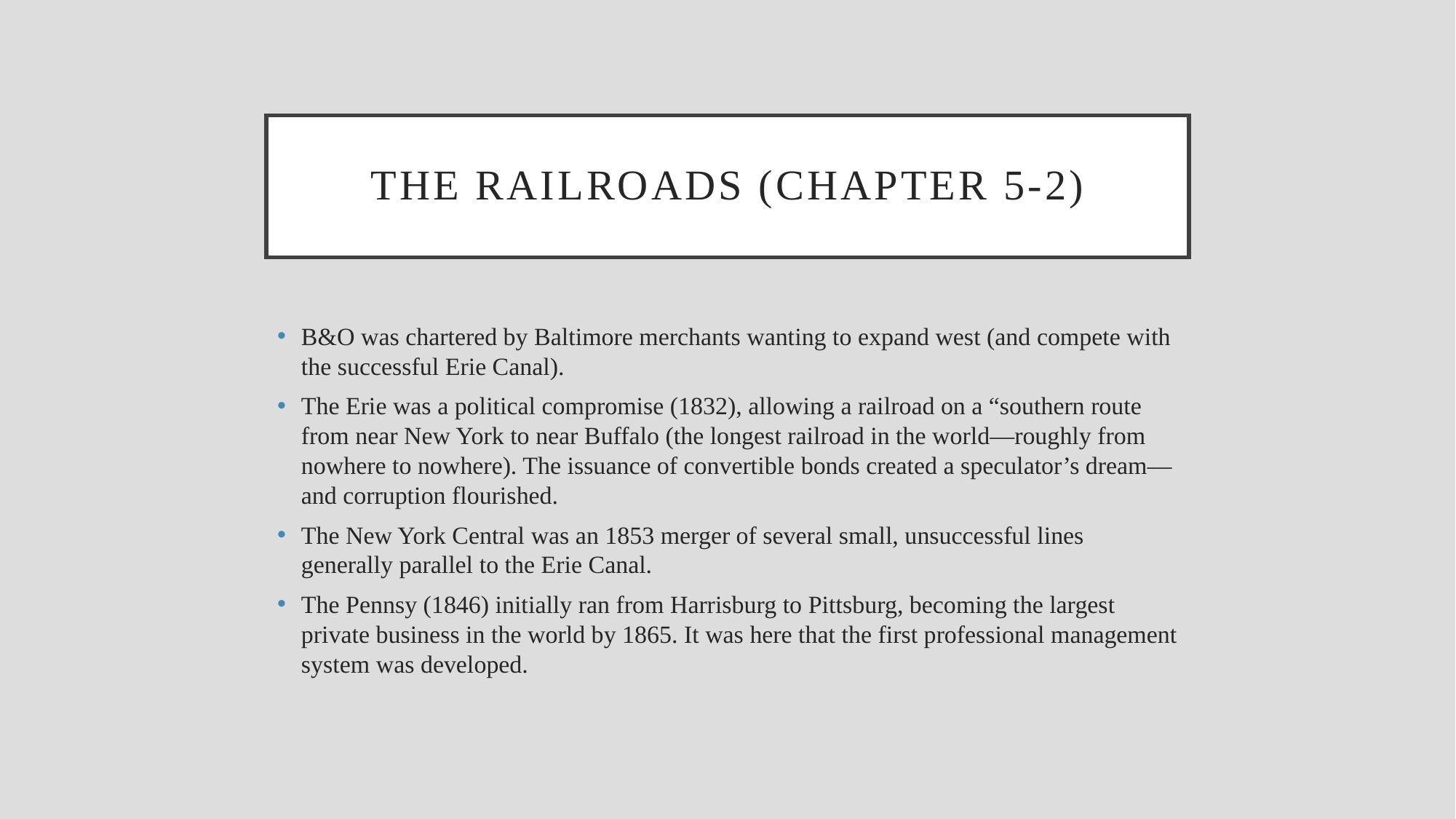

# The Railroads (chapter 5-2)
B&O was chartered by Baltimore merchants wanting to expand west (and compete with the successful Erie Canal).
The Erie was a political compromise (1832), allowing a railroad on a “southern route from near New York to near Buffalo (the longest railroad in the world—roughly from nowhere to nowhere). The issuance of convertible bonds created a speculator’s dream—and corruption flourished.
The New York Central was an 1853 merger of several small, unsuccessful lines generally parallel to the Erie Canal.
The Pennsy (1846) initially ran from Harrisburg to Pittsburg, becoming the largest private business in the world by 1865. It was here that the first professional management system was developed.